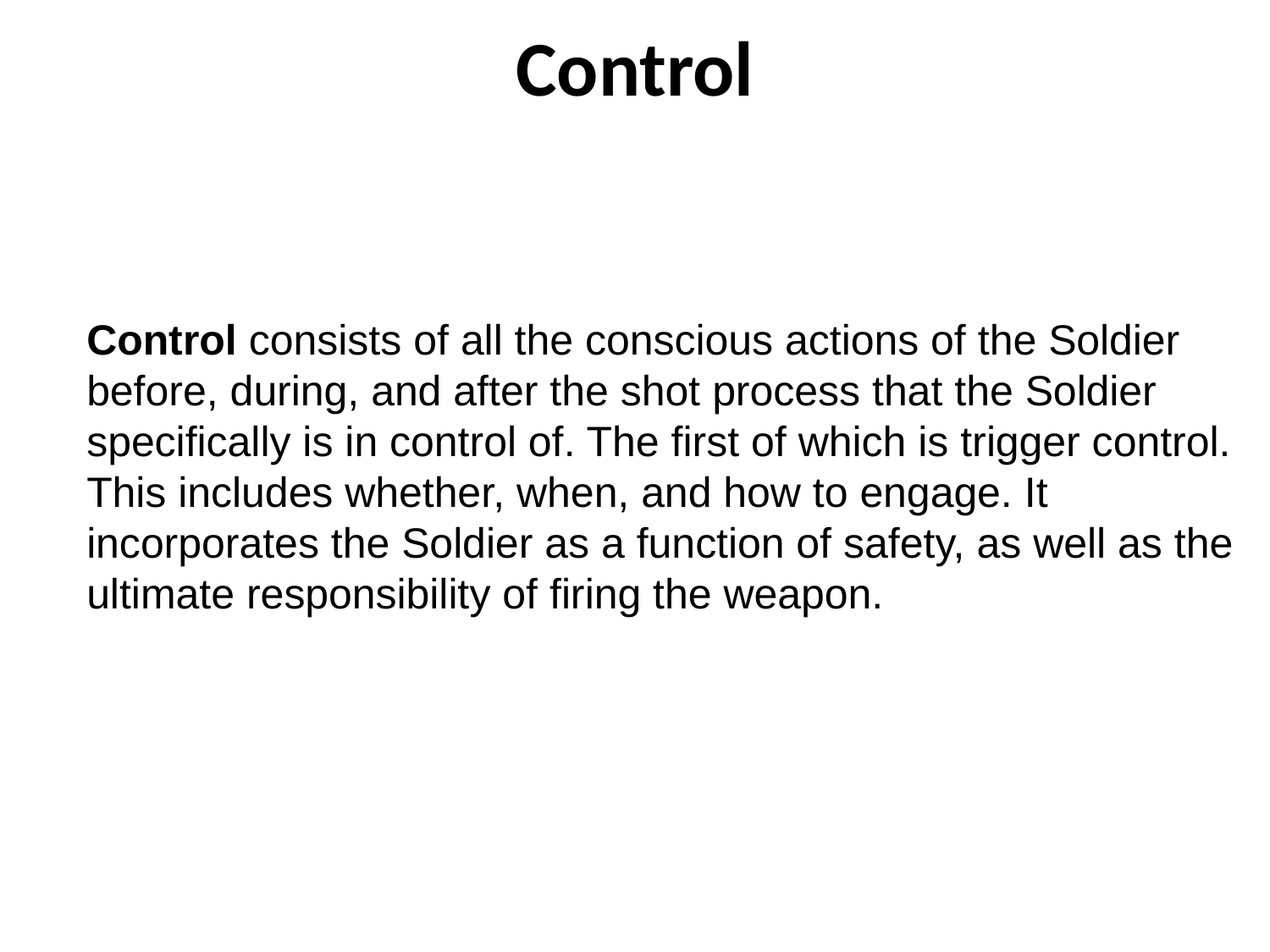

# Control
Control consists of all the conscious actions of the Soldier before, during, and after the shot process that the Soldier specifically is in control of. The first of which is trigger control. This includes whether, when, and how to engage. It incorporates the Soldier as a function of safety, as well as the ultimate responsibility of firing the weapon.
41